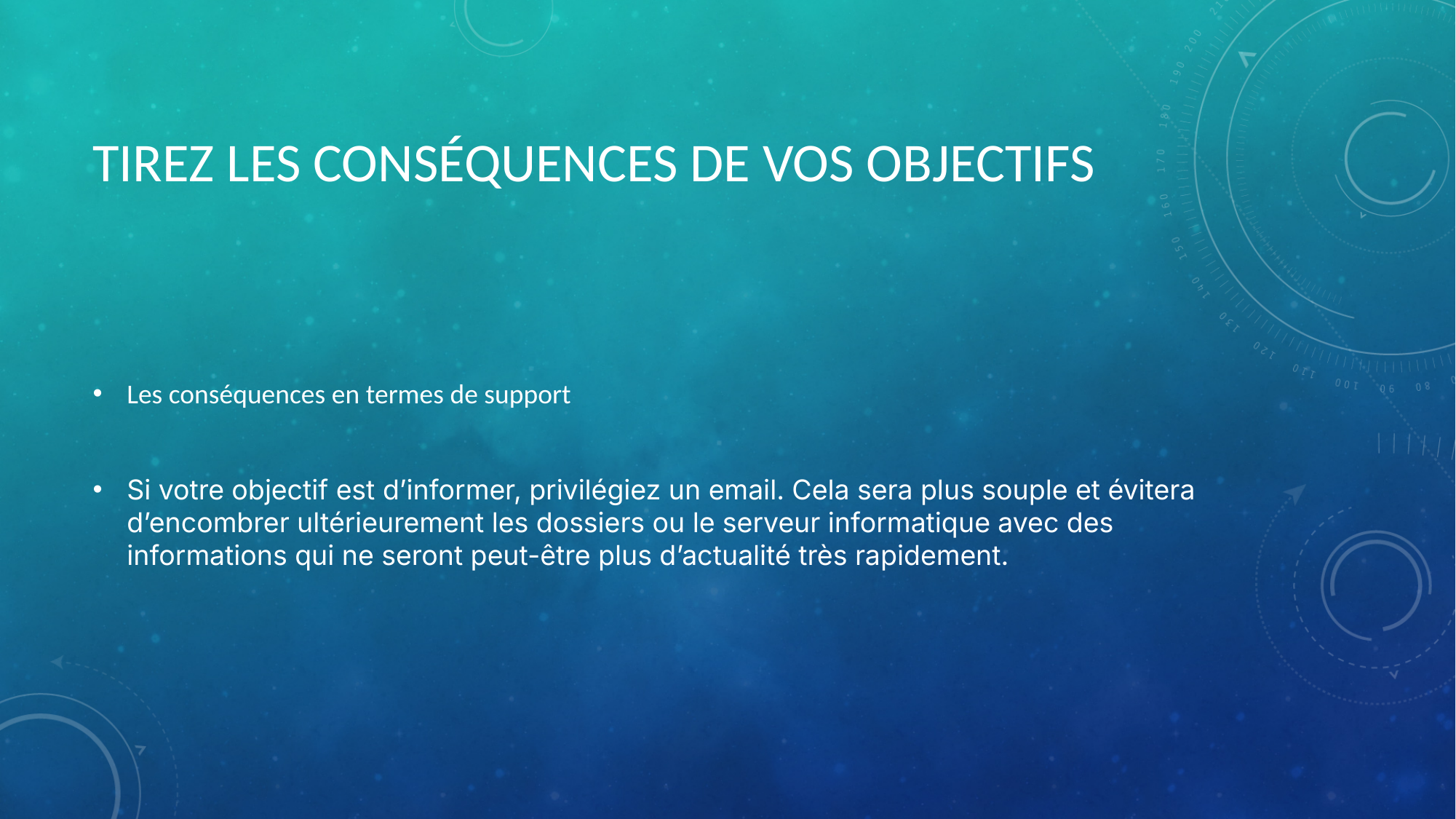

# Tirez les conséquences de vos objectifs
Les conséquences en termes de support

Si votre objectif est d’informer, privilégiez un email. Cela sera plus souple et évitera d’encombrer ultérieurement les dossiers ou le serveur informatique avec des informations qui ne seront peut-être plus d’actualité très rapidement.